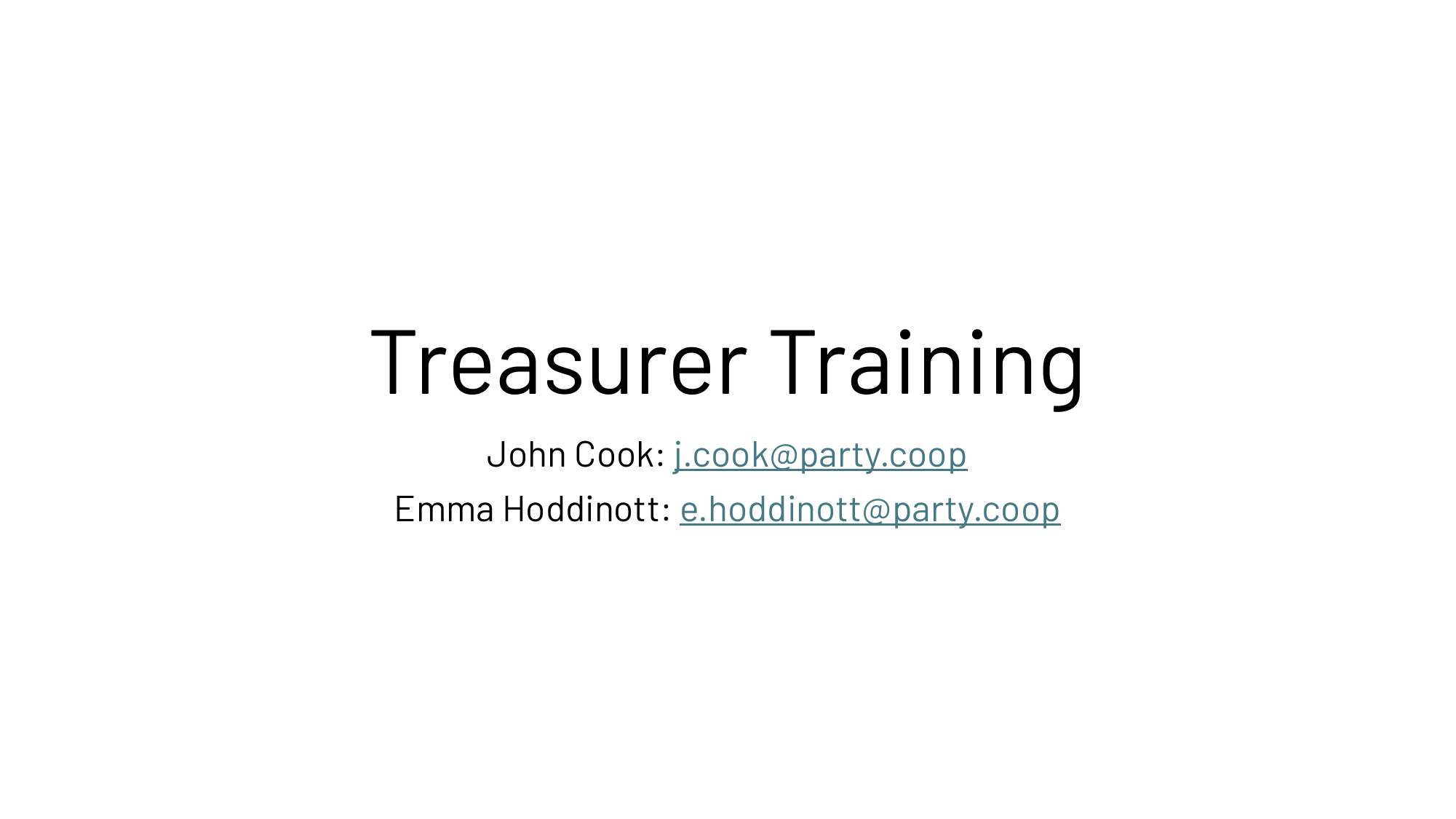

# Treasurer Training
John Cook: j.cook@party.coop
Emma Hoddinott: e.hoddinott@party.coop